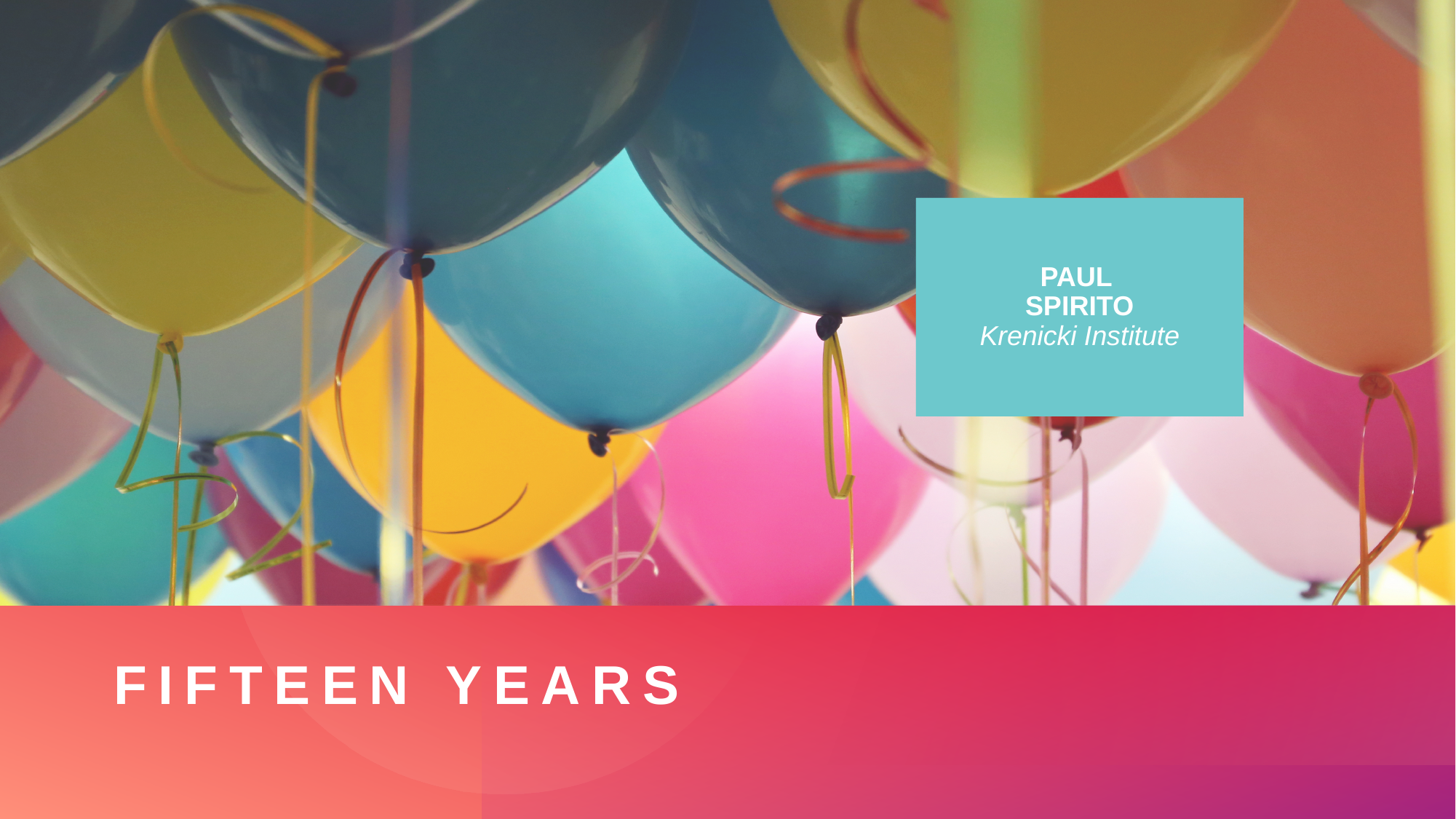

PAUL
SPIRITO
Krenicki Institute

# Fifteen years